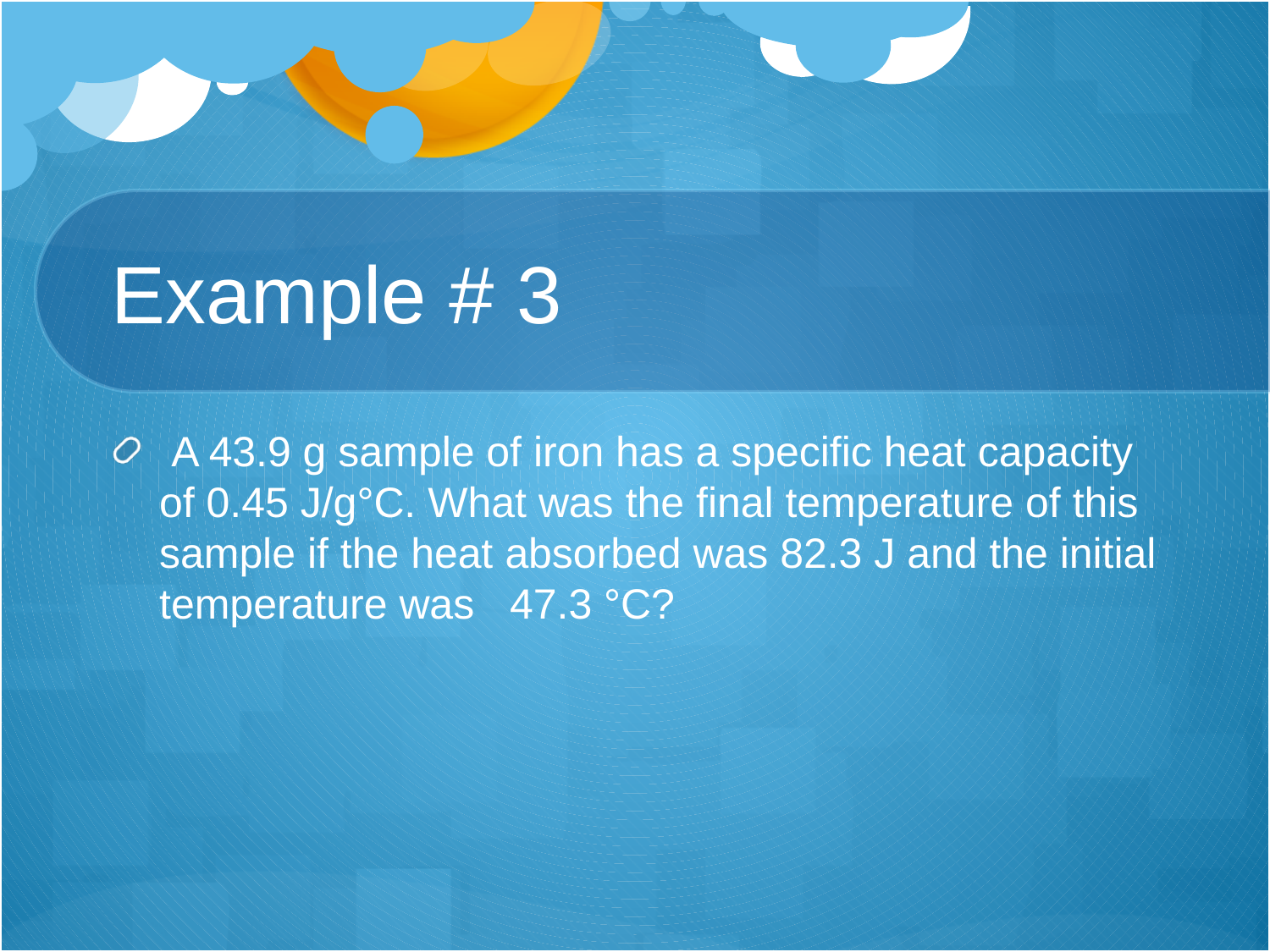

# Example # 3
 A 43.9 g sample of iron has a specific heat capacity of 0.45 J/g°C. What was the final temperature of this sample if the heat absorbed was 82.3 J and the initial temperature was   47.3 °C?